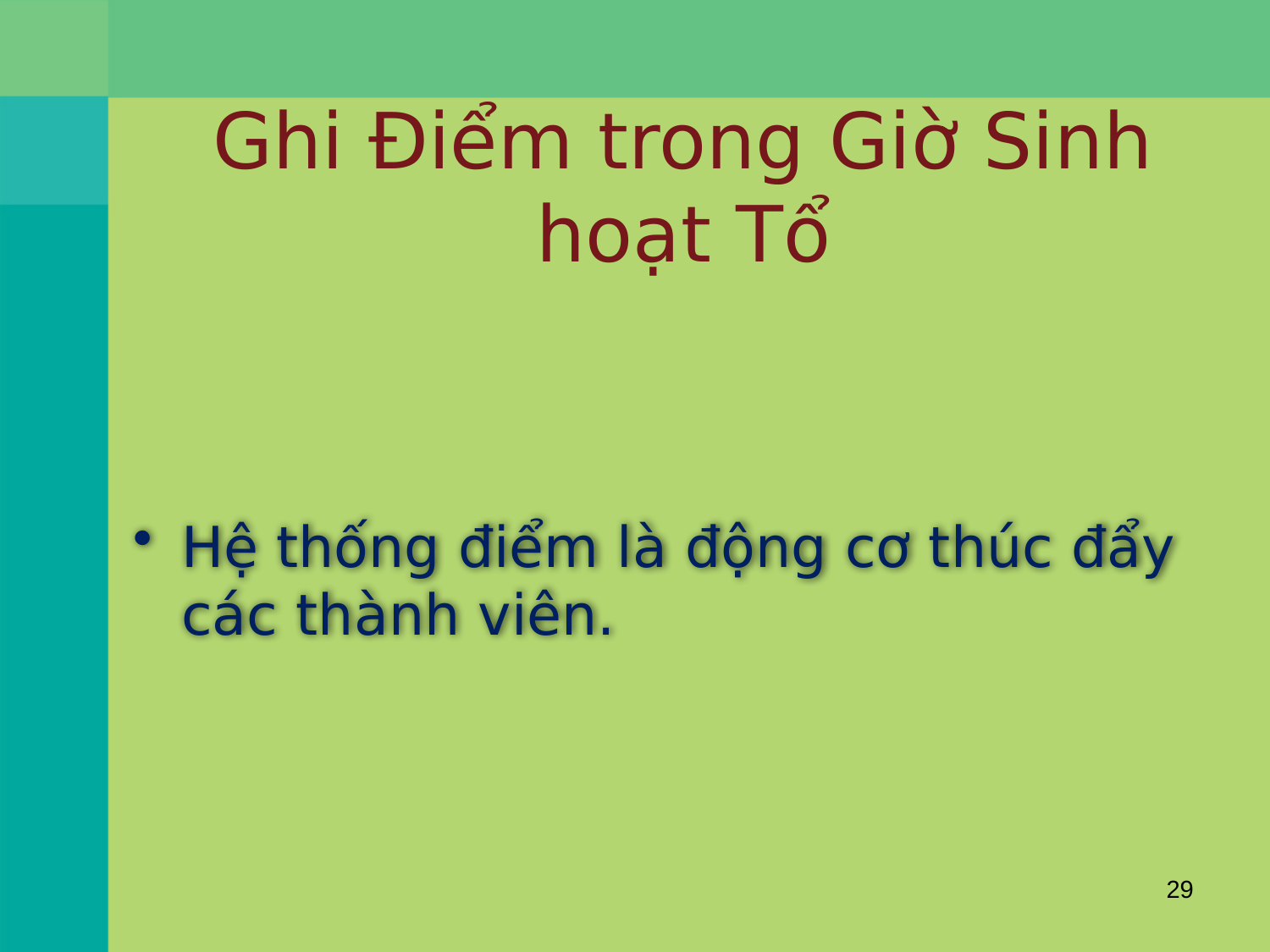

# Ghi Điểm trong Giờ Sinh hoạt Tổ
Hệ thống điểm là động cơ thúc đẩy các thành viên.
29